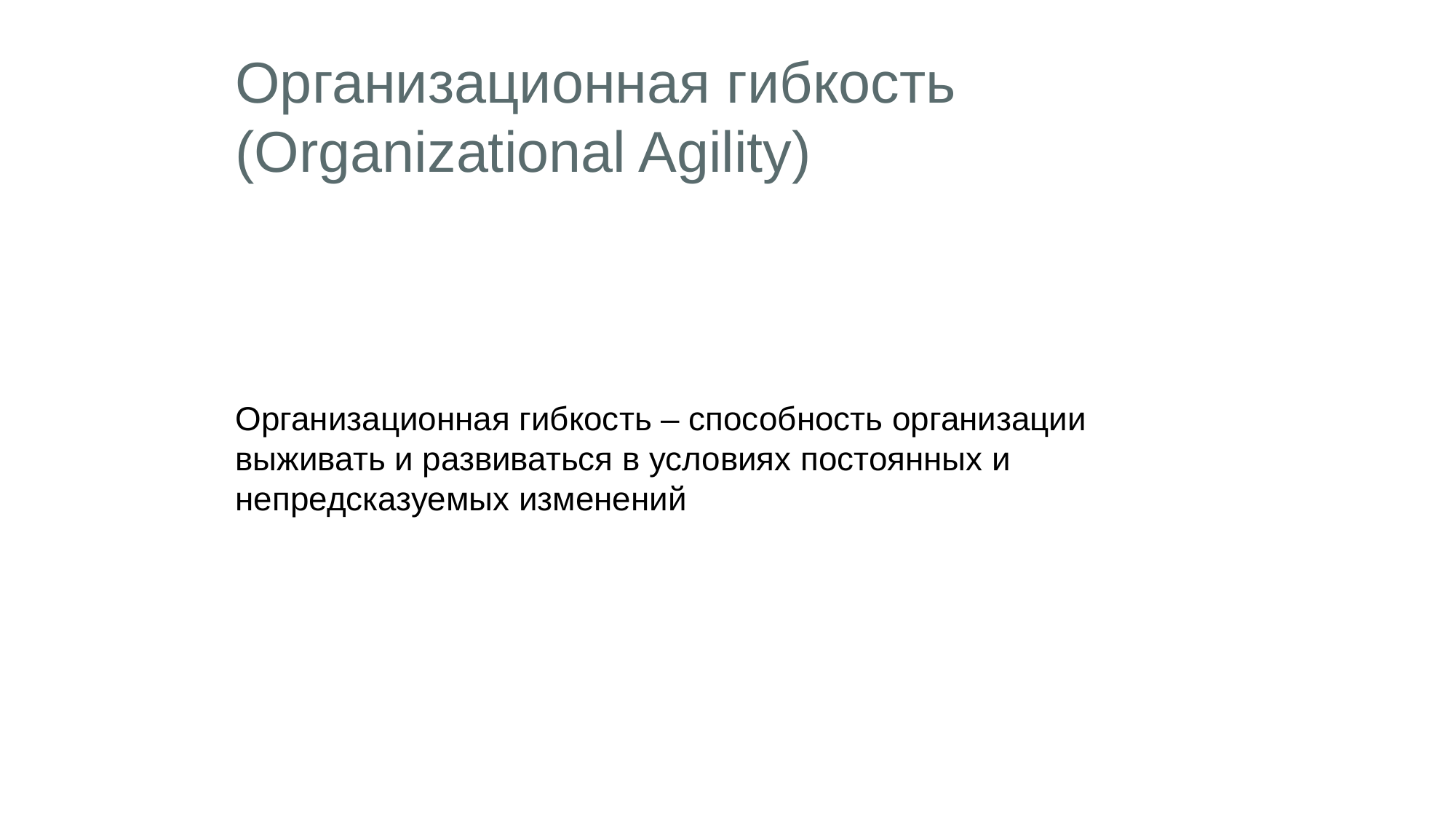

# Организационная гибкость (Organizational Agility)
Организационная гибкость – способность организации выживать и развиваться в условиях постоянных и непредсказуемых изменений